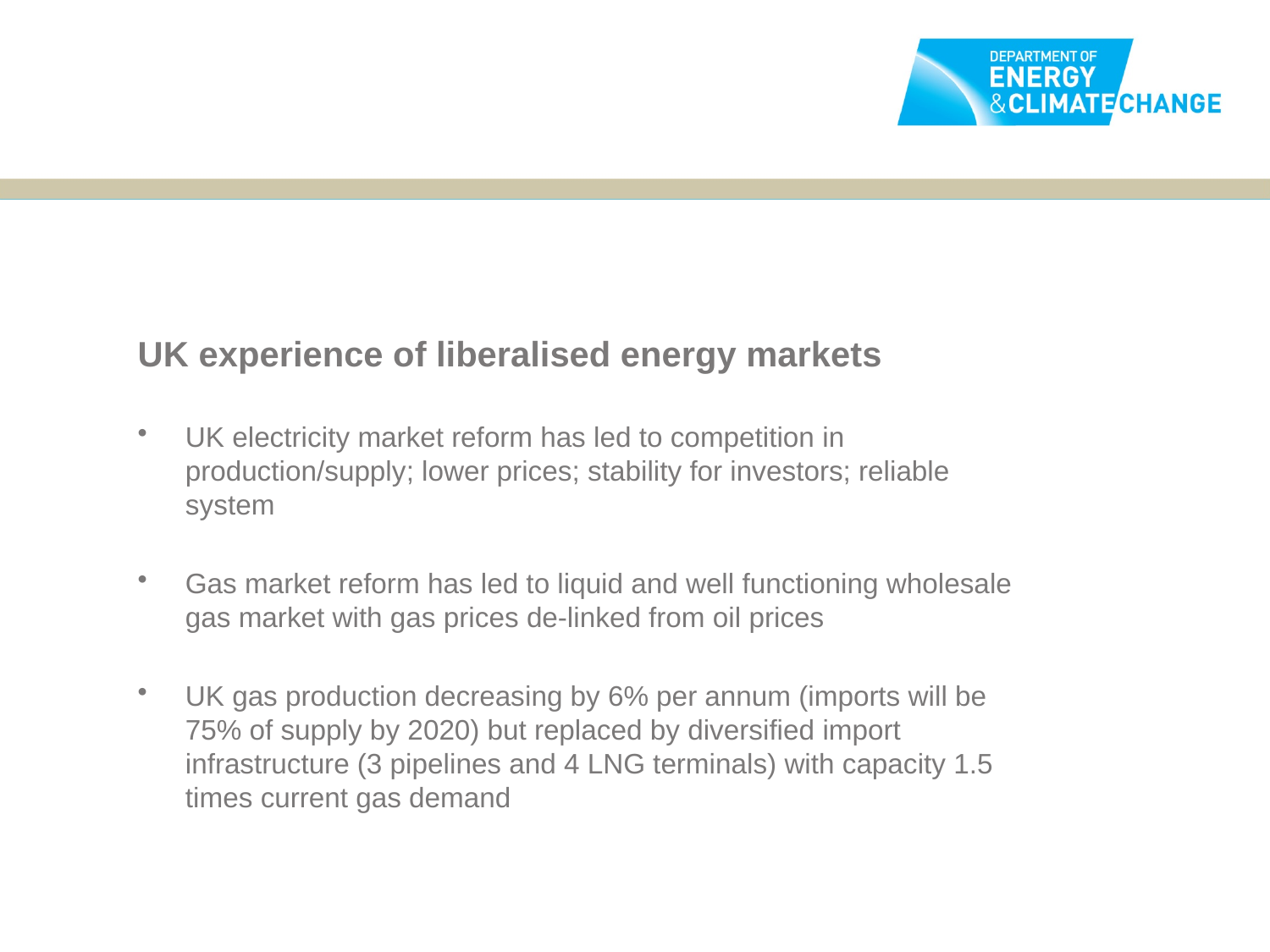

UK experience of liberalised energy markets

UK electricity market reform has led to competition in production/supply; lower prices; stability for investors; reliable system

Gas market reform has led to liquid and well functioning wholesale gas market with gas prices de-linked from oil prices

UK gas production decreasing by 6% per annum (imports will be 75% of supply by 2020) but replaced by diversified import infrastructure (3 pipelines and 4 LNG terminals) with capacity 1.5 times current gas demand